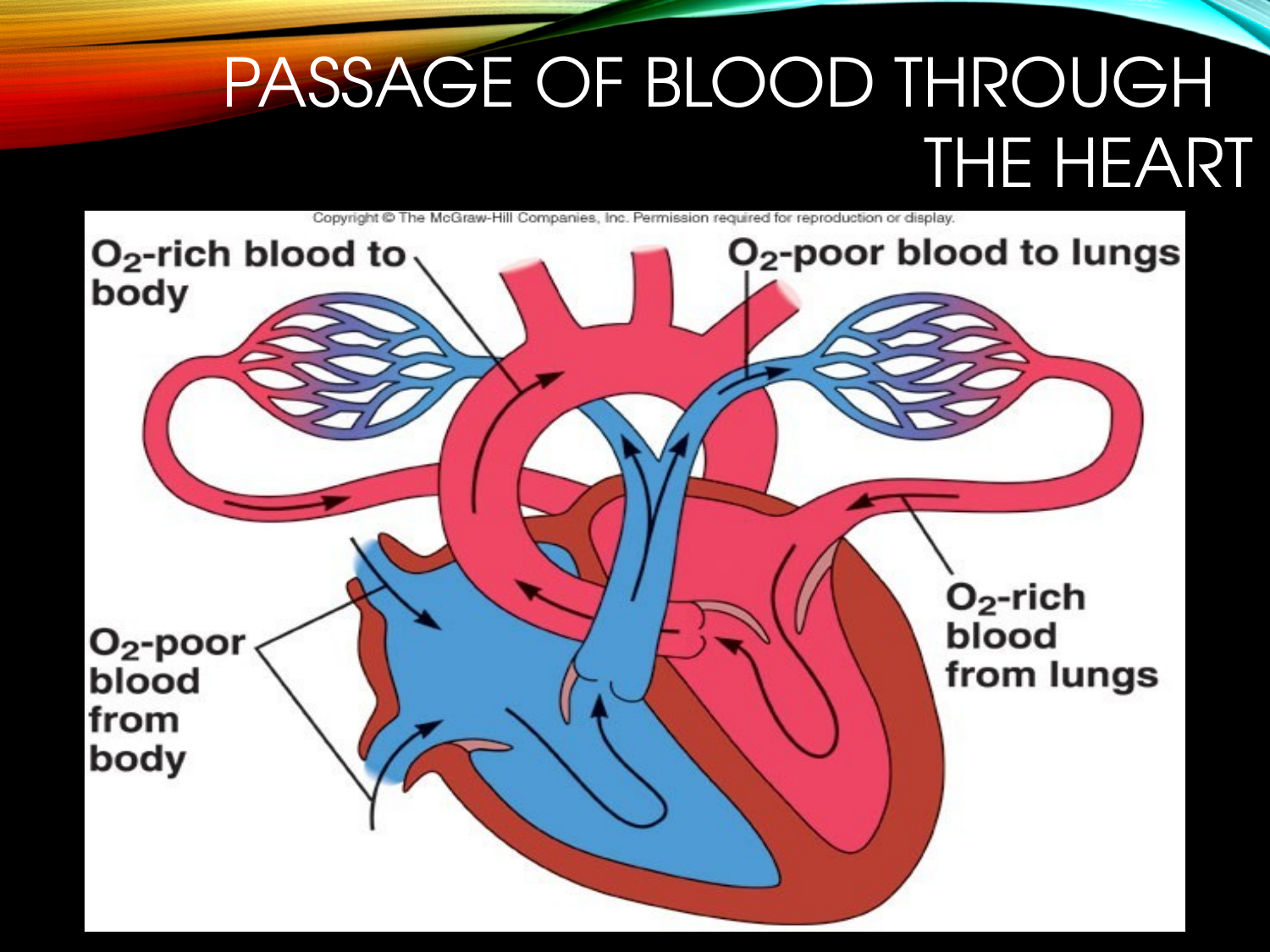

# Passage of Blood Through the Heart